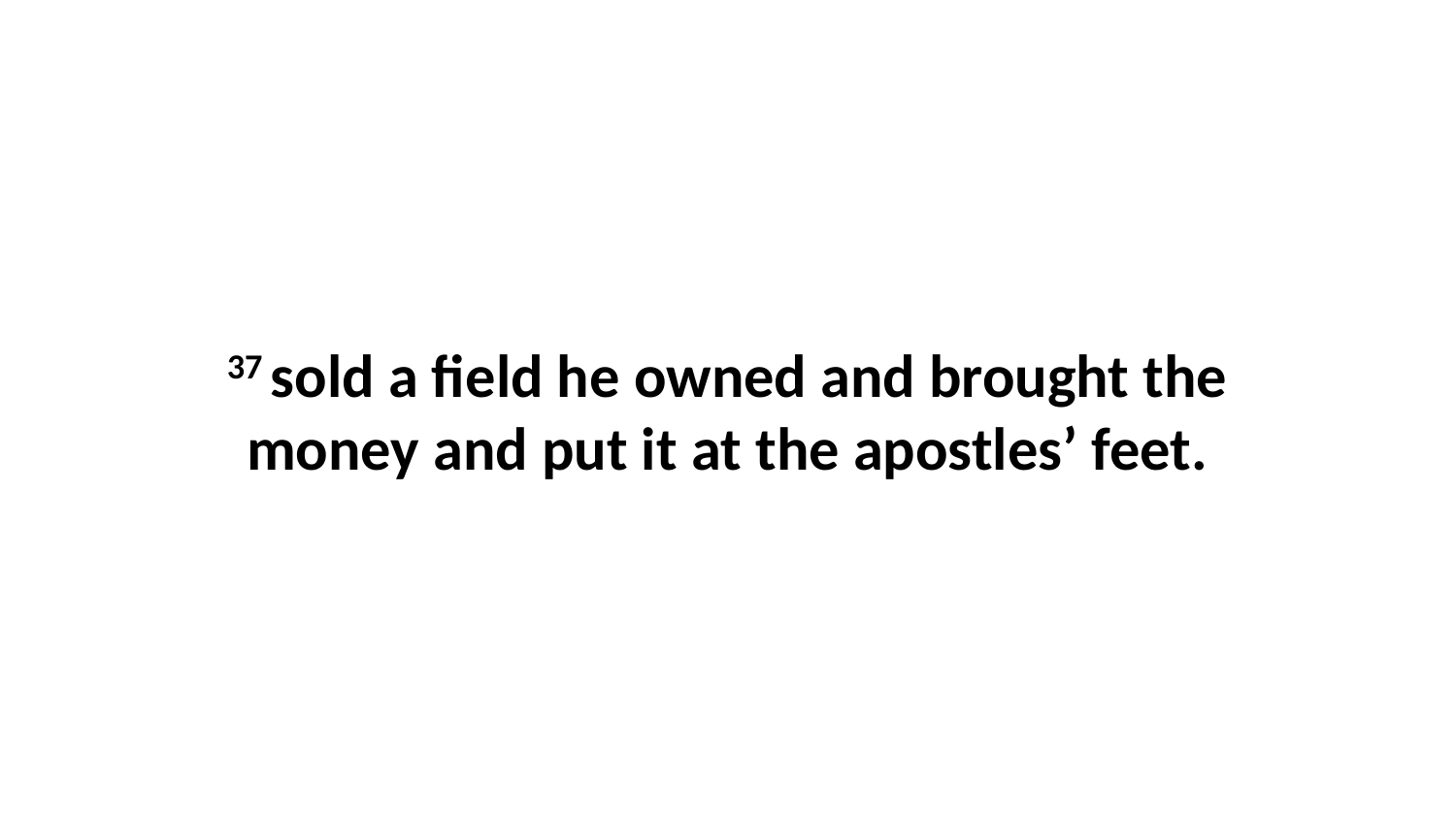

37 sold a field he owned and brought the money and put it at the apostles’ feet.